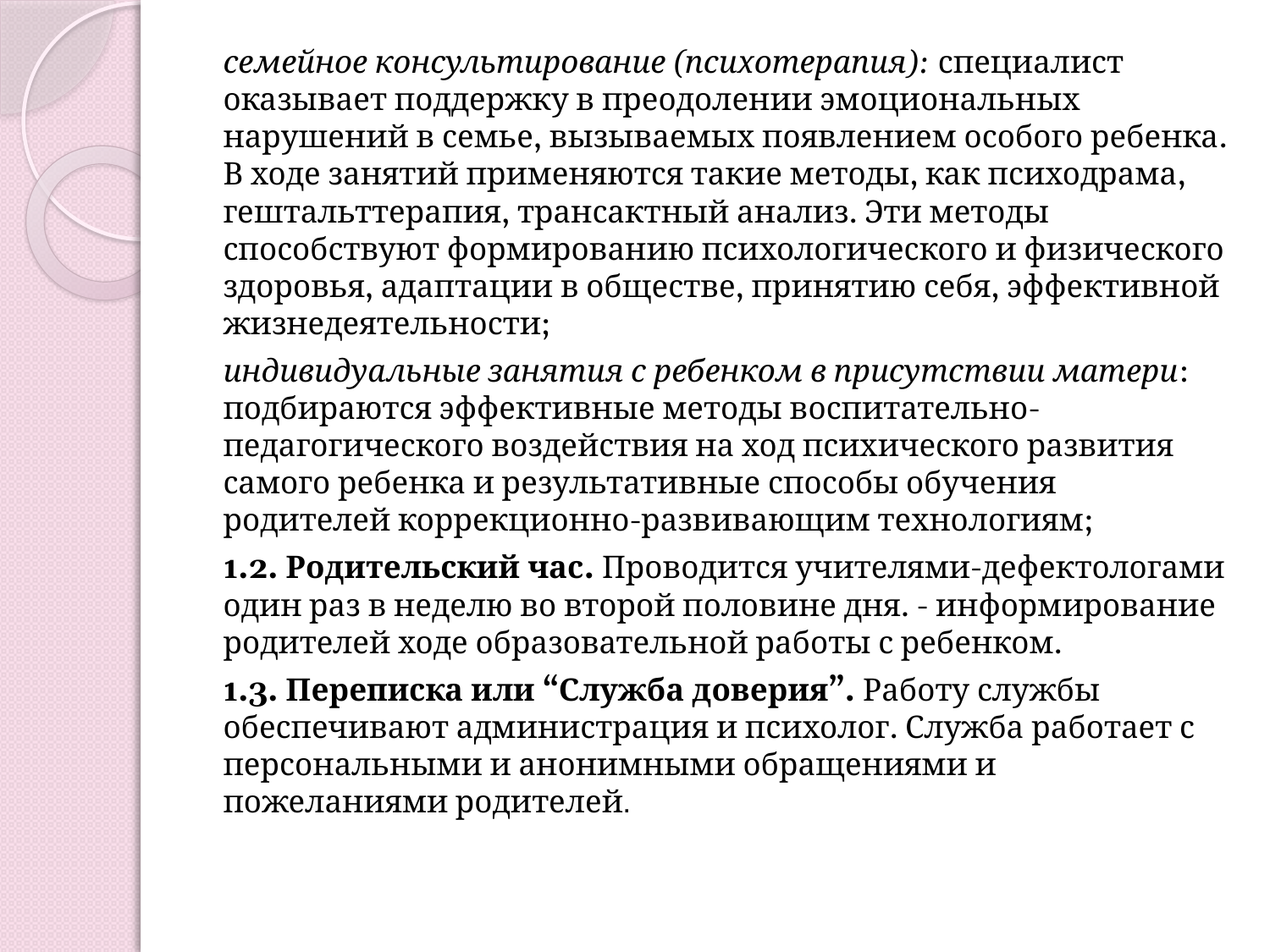

семейное консультирование (психотерапия): специалист оказывает поддержку в преодолении эмоциональных нарушений в семье, вызываемых появлением особого ребенка. В ходе занятий применяются такие методы, как психодрама, гештальттерапия, трансактный анализ. Эти методы способствуют формированию психологического и физического здоровья, адаптации в обществе, принятию себя, эффективной жизнедеятельности;
индивидуальные занятия с ребенком в присутствии матери: подбираются эффективные методы воспитательно-педагогического воздействия на ход психического развития самого ребенка и результативные способы обучения родителей коррекционно-развивающим технологиям;
1.2. Родительский час. Проводится учителями-дефектологами один раз в неделю во второй половине дня. - информирование родителей ходе образовательной работы с ребенком.
1.3. Переписка или “Служба доверия”. Работу службы обеспечивают администрация и психолог. Служба работает с персональными и анонимными обращениями и пожеланиями родителей.